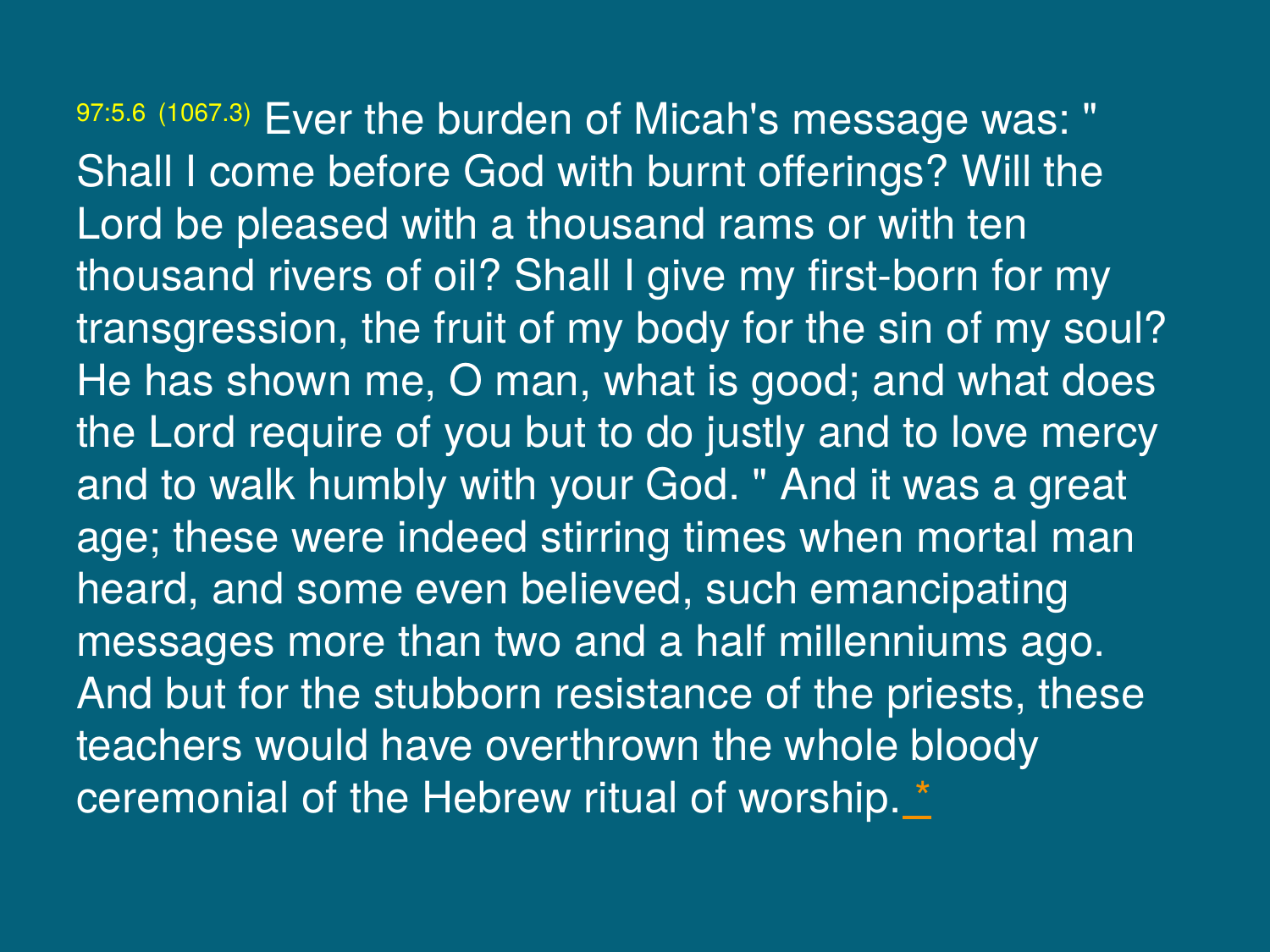

97:5.6 (1067.3) Ever the burden of Micah's message was: " Shall I come before God with burnt offerings? Will the Lord be pleased with a thousand rams or with ten thousand rivers of oil? Shall I give my first-born for my transgression, the fruit of my body for the sin of my soul? He has shown me, O man, what is good; and what does the Lord require of you but to do justly and to love mercy and to walk humbly with your God. " And it was a great age; these were indeed stirring times when mortal man heard, and some even believed, such emancipating messages more than two and a half millenniums ago. And but for the stubborn resistance of the priests, these teachers would have overthrown the whole bloody ceremonial of the Hebrew ritual of worship. *